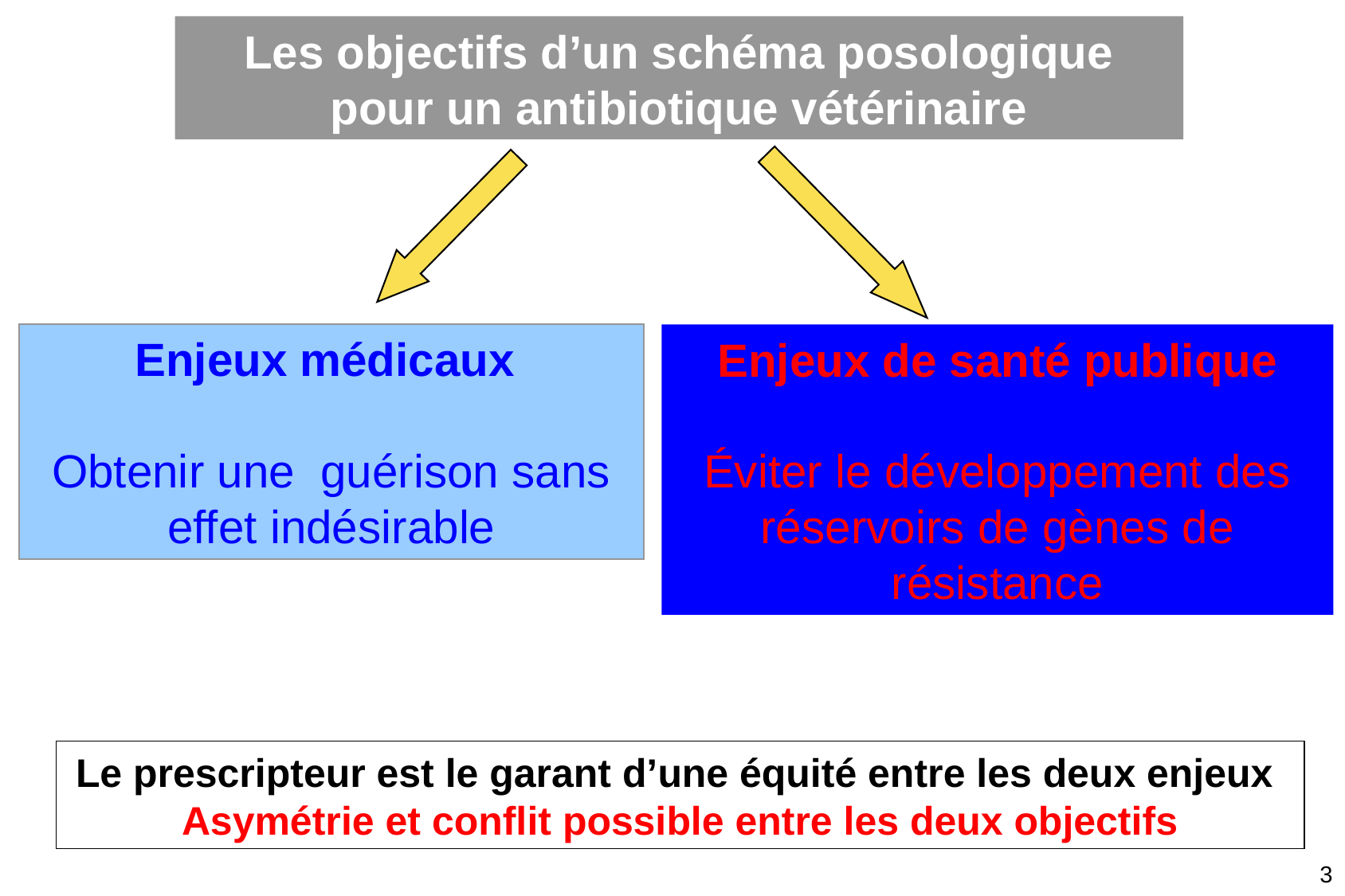

Les objectifs d’un schéma posologique pour un antibiotique vétérinaire

Enjeux médicaux

Obtenir une  guérison sans effet indésirable
Enjeux de santé publique

Éviter le développement des réservoirs de gènes de résistance
Le prescripteur est le garant d’une équité entre les deux enjeux
Asymétrie et conflit possible entre les deux objectifs
3